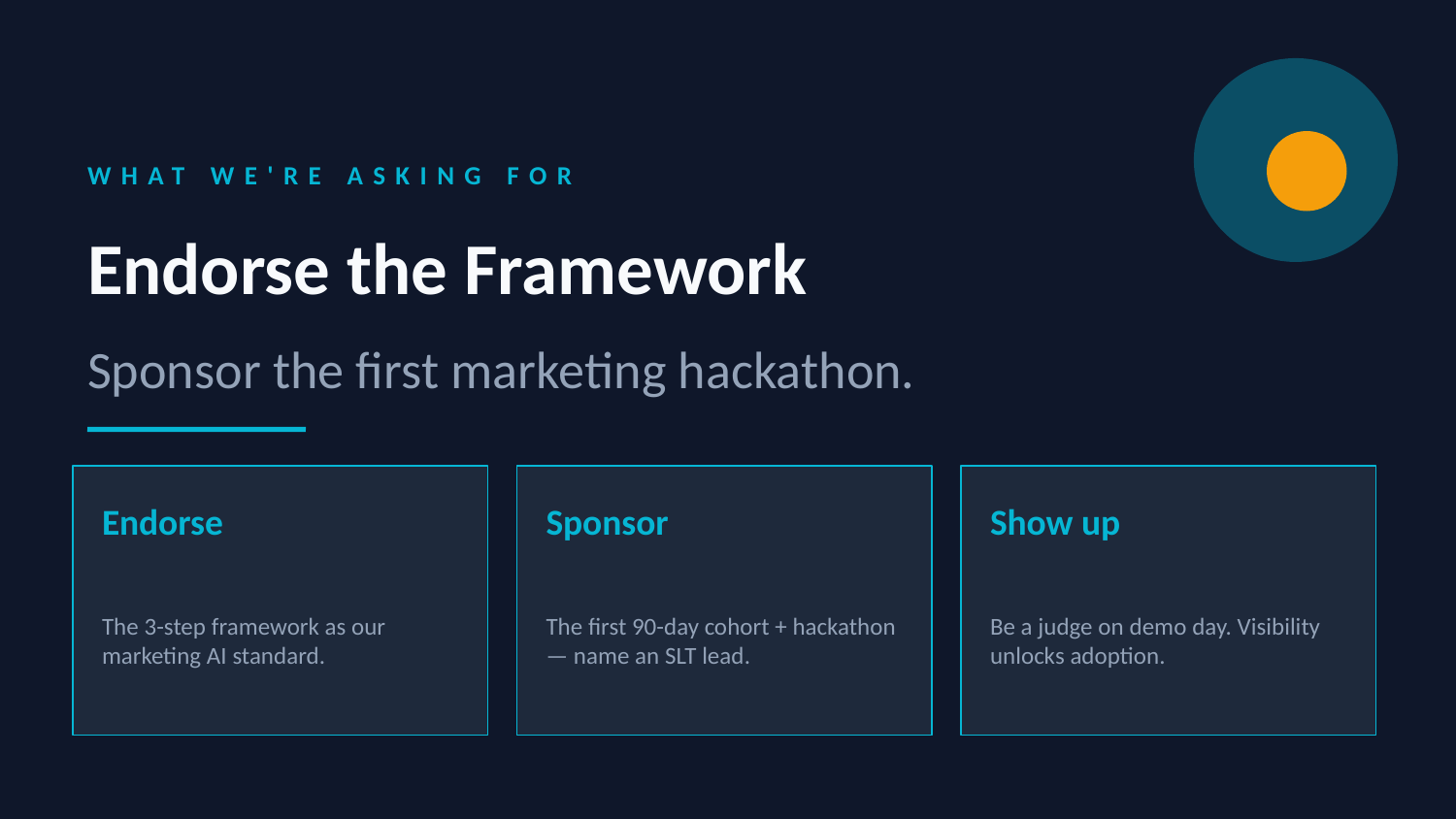

WHAT WE'RE ASKING FOR
Endorse the Framework
Sponsor the first marketing hackathon.

Endorse
Sponsor
Show up
The 3-step framework as our marketing AI standard.
The first 90-day cohort + hackathon — name an SLT lead.
Be a judge on demo day. Visibility unlocks adoption.